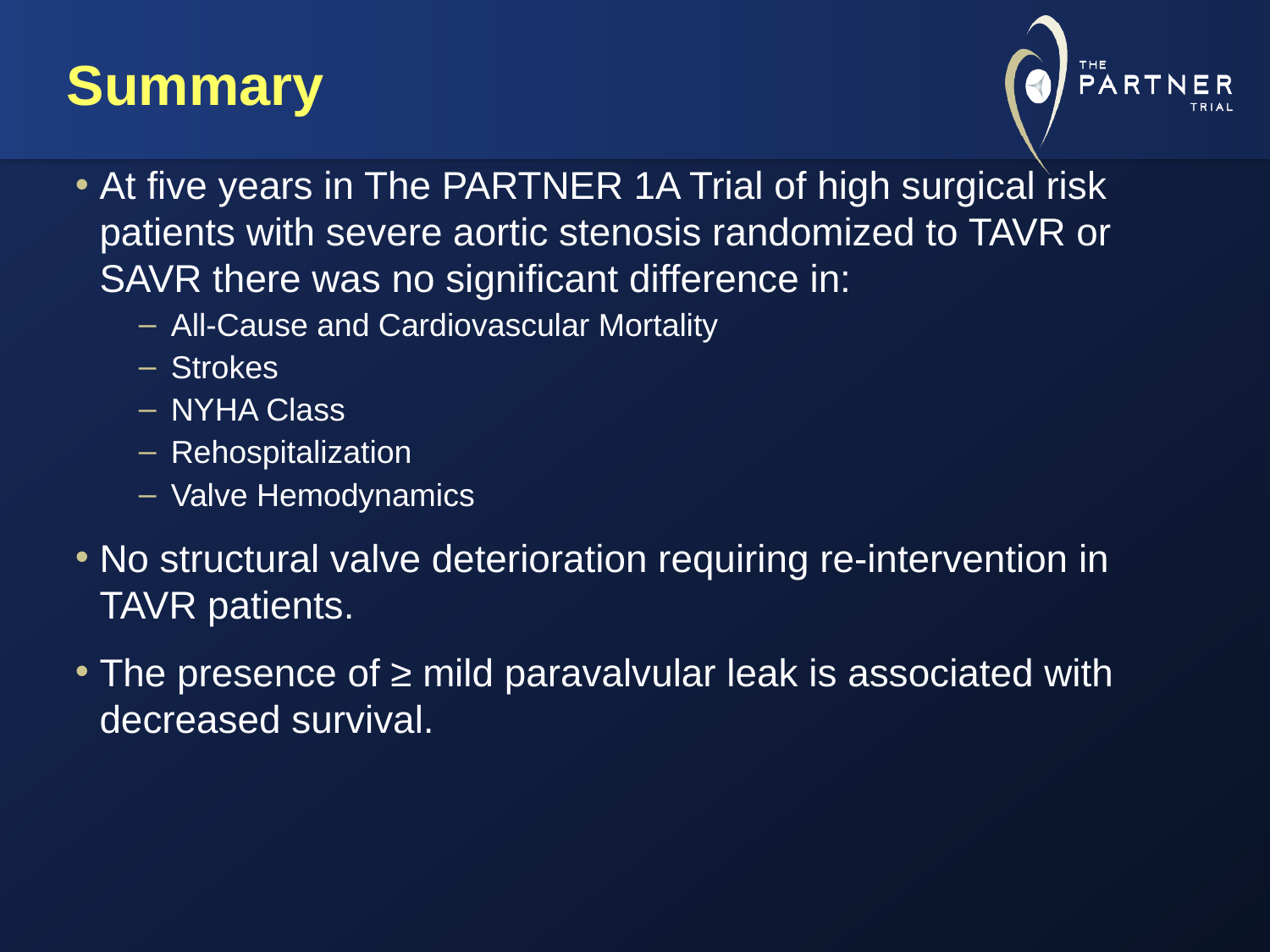

# Summary
At five years in The PARTNER 1A Trial of high surgical risk patients with severe aortic stenosis randomized to TAVR or SAVR there was no significant difference in:
All-Cause and Cardiovascular Mortality
Strokes
NYHA Class
Rehospitalization
Valve Hemodynamics
No structural valve deterioration requiring re-intervention in TAVR patients.
The presence of ≥ mild paravalvular leak is associated with decreased survival.